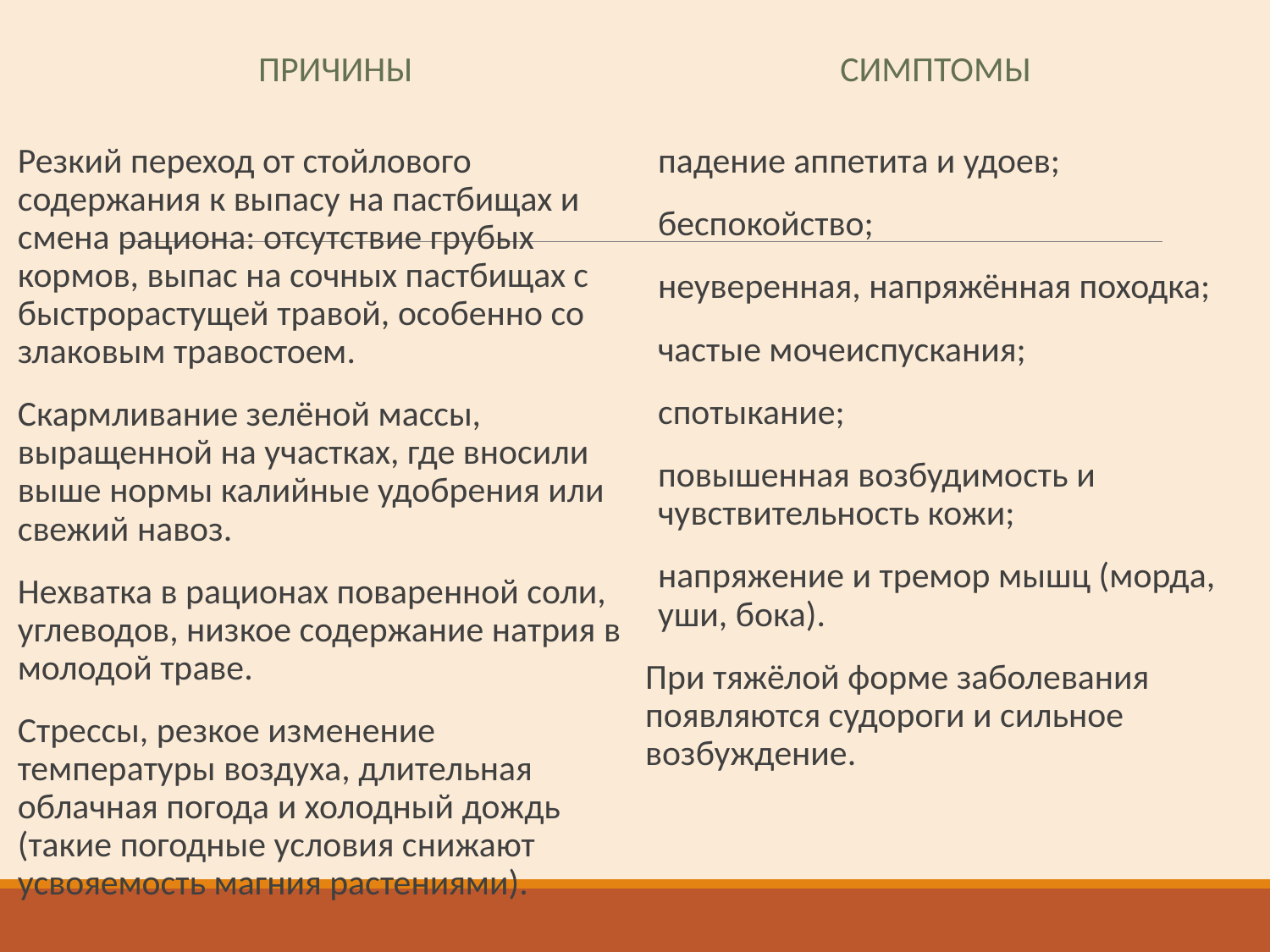

Причины
Симптомы
Резкий переход от стойлового содержания к выпасу на пастбищах и смена рациона: отсутствие грубых кормов, выпас на сочных пастбищах с быстрорастущей травой, особенно со злаковым травостоем.
Скармливание зелёной массы, выращенной на участках, где вносили выше нормы калийные удобрения или свежий навоз.
Нехватка в рационах поваренной соли, углеводов, низкое содержание натрия в молодой траве.
Стрессы, резкое изменение температуры воздуха, длительная облачная погода и холодный дождь (такие погодные условия снижают усвояемость магния растениями).
падение аппетита и удоев;
беспокойство;
неуверенная, напряжённая походка;
частые мочеиспускания;
спотыкание;
повышенная возбудимость и чувствительность кожи;
напряжение и тремор мышц (морда, уши, бока).
При тяжёлой форме заболевания появляются судороги и сильное возбуждение.